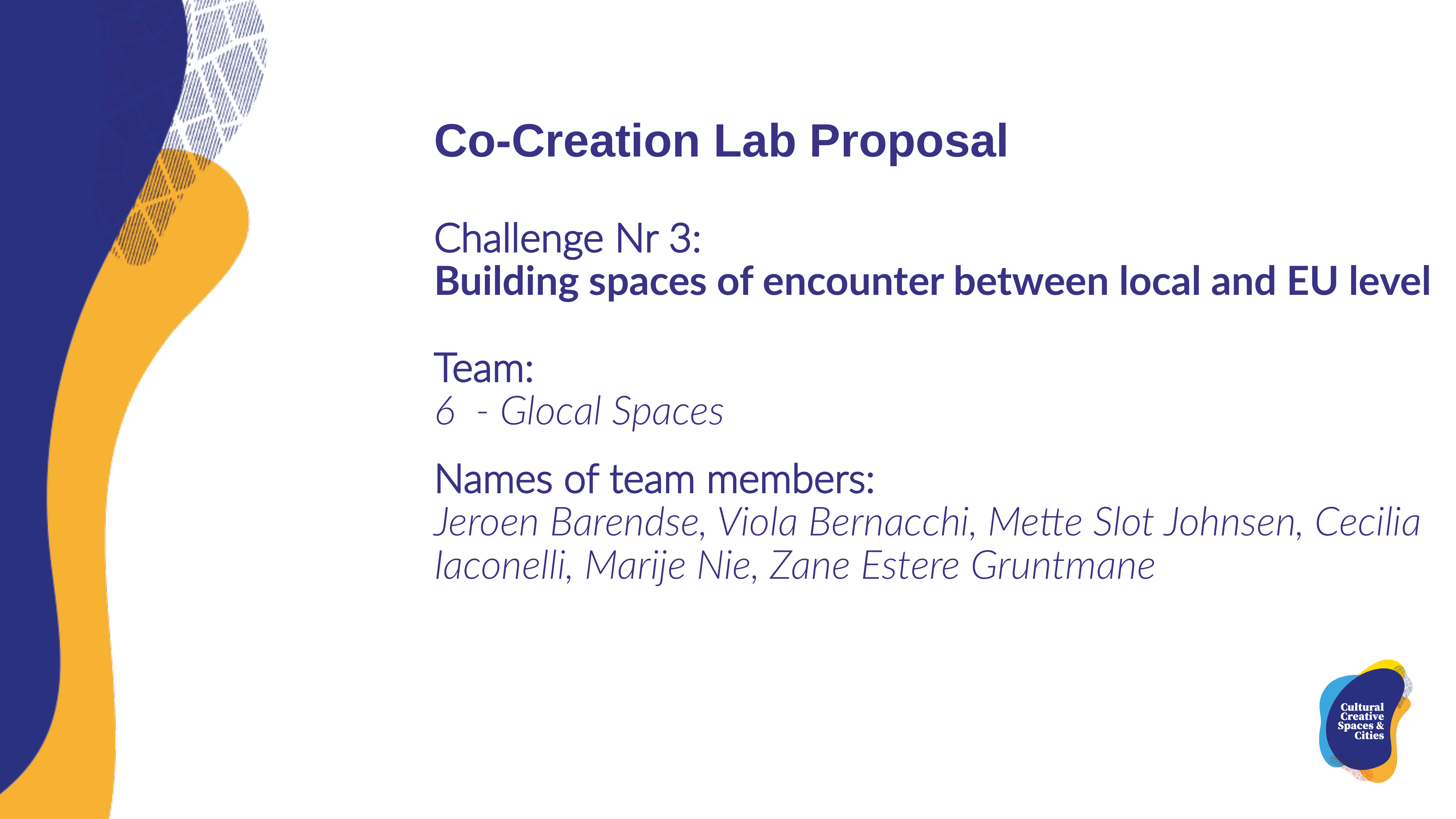

Co-Creation Lab Proposal

Challenge Nr 3:
Building spaces of encounter between local and EU level

Team:
6  - Glocal Spaces

Names of team members:
Jeroen Barendse, Viola Bernacchi, Mette Slot Johnsen, Cecilia Iaconelli, Marije Nie, Zane Estere Gruntmane